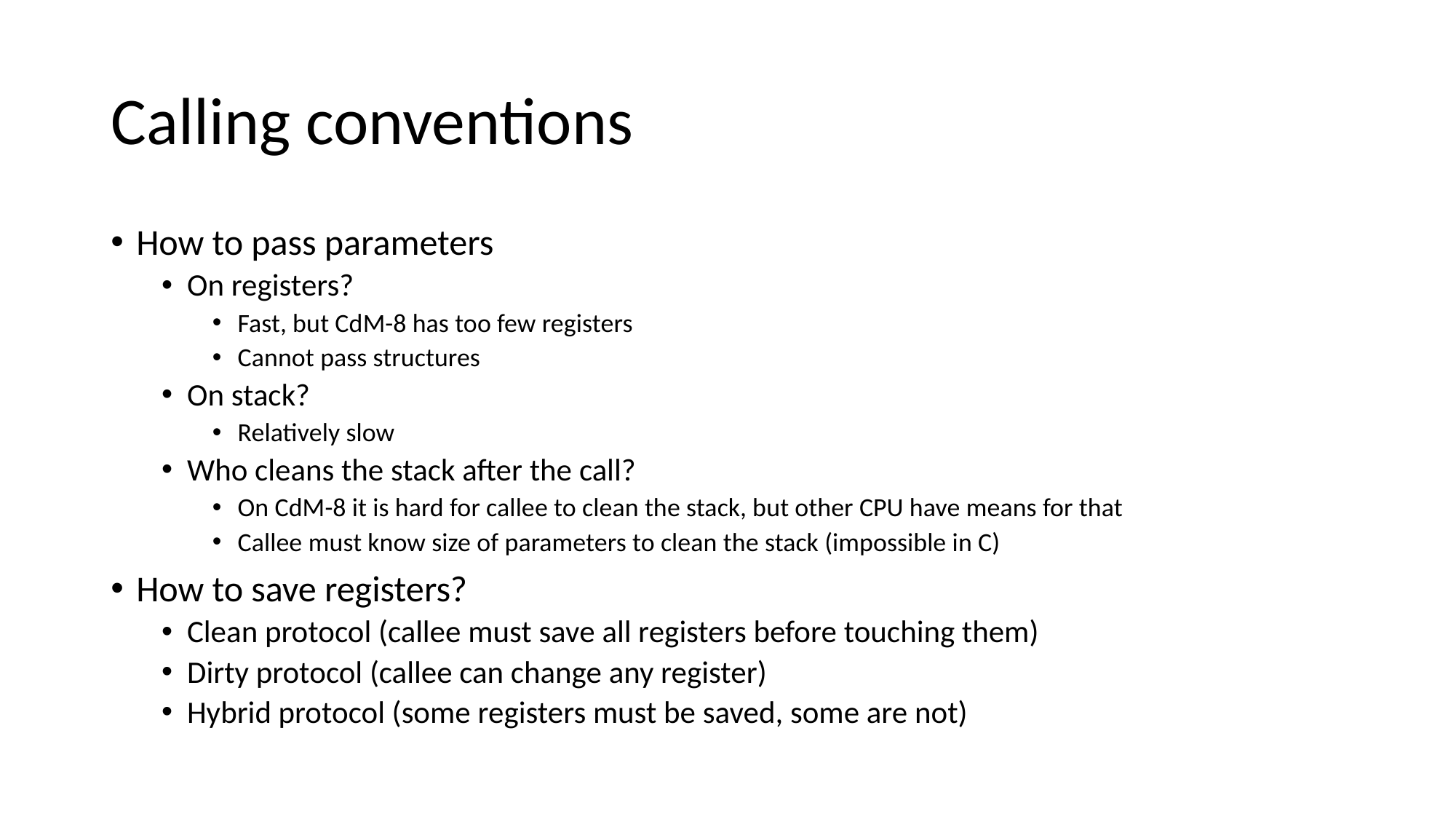

# Calling conventions
How to pass parameters
On registers?
Fast, but CdM-8 has too few registers
Cannot pass structures
On stack?
Relatively slow
Who cleans the stack after the call?
On CdM-8 it is hard for callee to clean the stack, but other CPU have means for that
Callee must know size of parameters to clean the stack (impossible in C)
How to save registers?
Clean protocol (callee must save all registers before touching them)
Dirty protocol (callee can change any register)
Hybrid protocol (some registers must be saved, some are not)